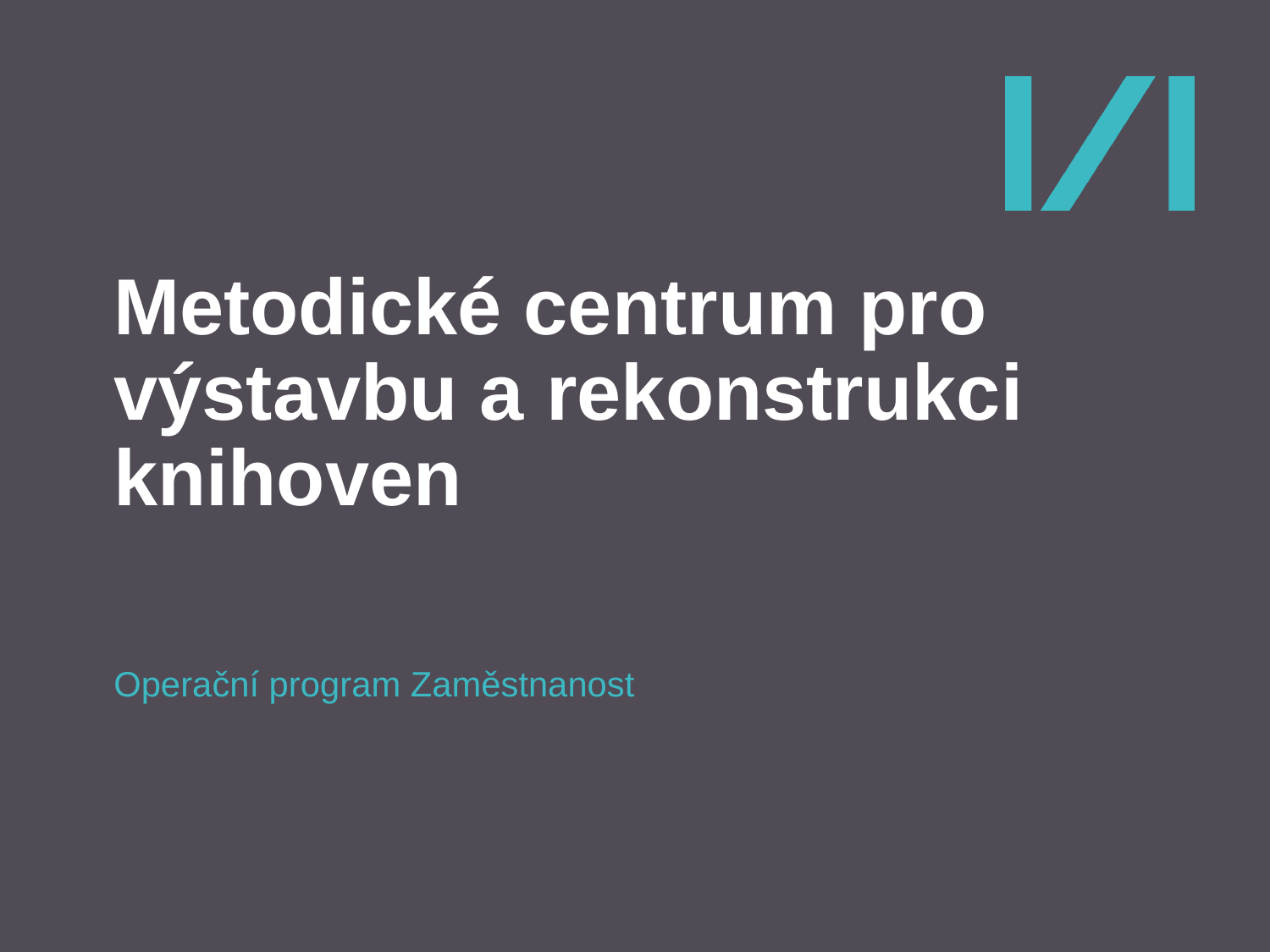

# Metodické centrum pro výstavbu a rekonstrukci knihoven
Operační program Zaměstnanost